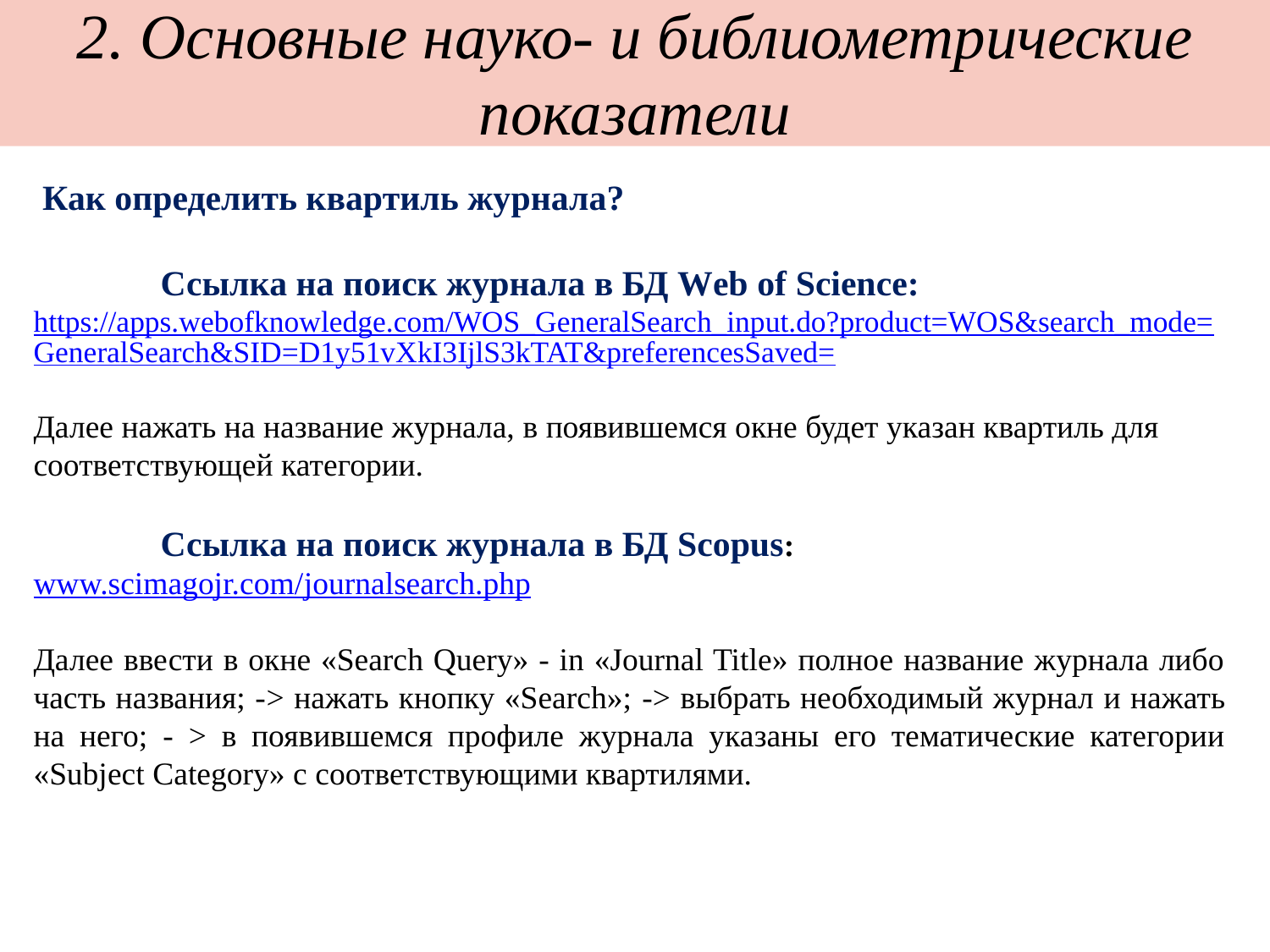

2. Основные науко- и библиометрические показатели
 Как определить квартиль журнала?

	Ссылка на поиск журнала в БД Web of Science:
https://apps.webofknowledge.com/WOS_GeneralSearch_input.do?product=WOS&search_mode=GeneralSearch&SID=D1y51vXkI3IjlS3kTAT&preferencesSaved=

Далее нажать на название журнала, в появившемся окне будет указан квартиль для соответствующей категории.

	Ссылка на поиск журнала в БД Scopus:
www.scimagojr.com/journalsearch.php

Далее ввести в окне «Search Query» - in «Journal Title» полное название журнала либо часть названия; -> нажать кнопку «Search»; -> выбрать необходимый журнал и нажать на него; - > в появившемся профиле журнала указаны его тематические категории «Subject Category» с соответствующими квартилями.